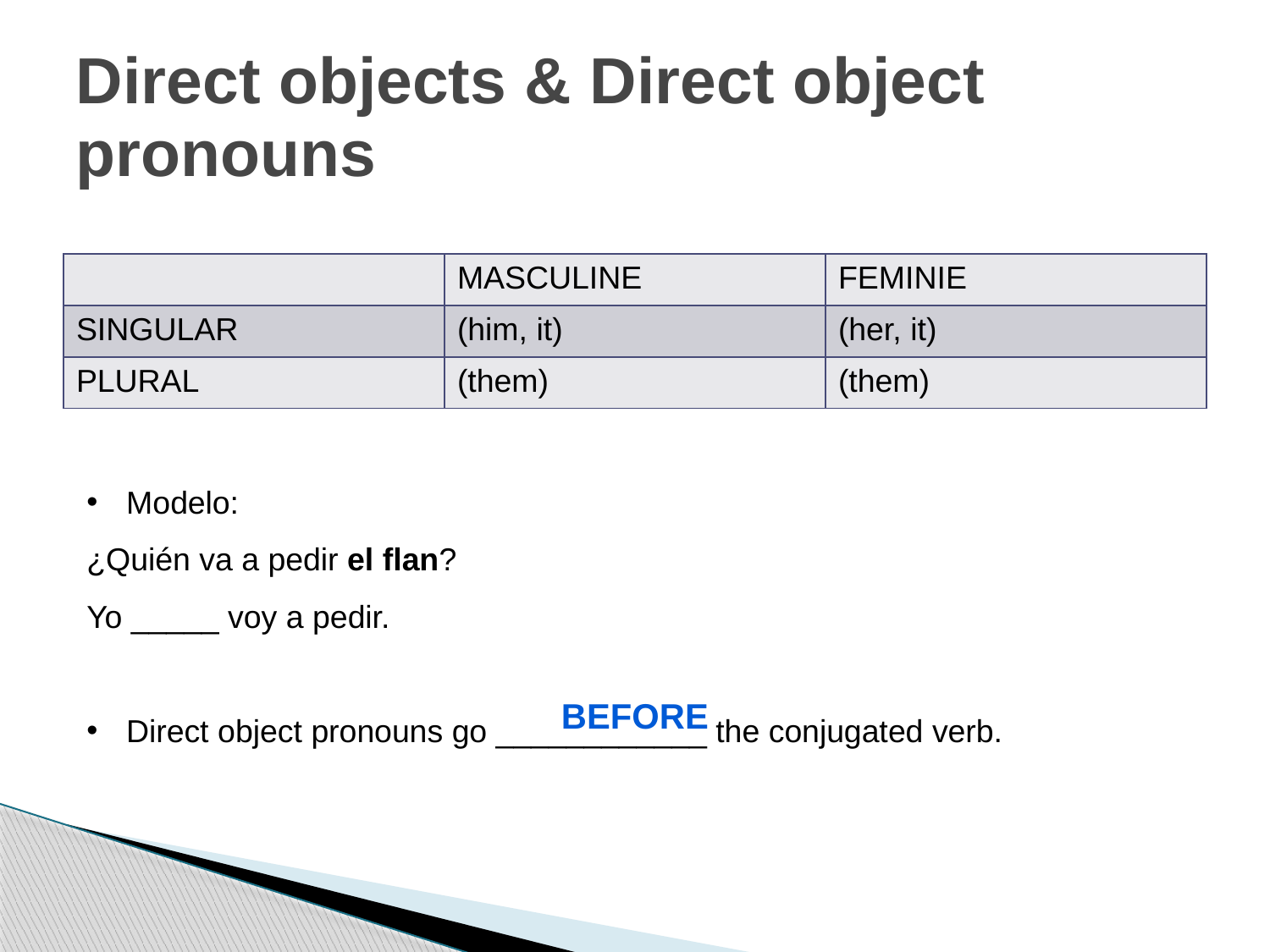

# Direct objects & Direct object pronouns
|  | MASCULINE | FEMINIE |
| --- | --- | --- |
| SINGULAR | (him, it) | (her, it) |
| PLURAL | (them) | (them) |
Modelo:
¿Quién va a pedir el flan?
Yo _____ voy a pedir.

Direct object pronouns go ____________ the conjugated verb.

before